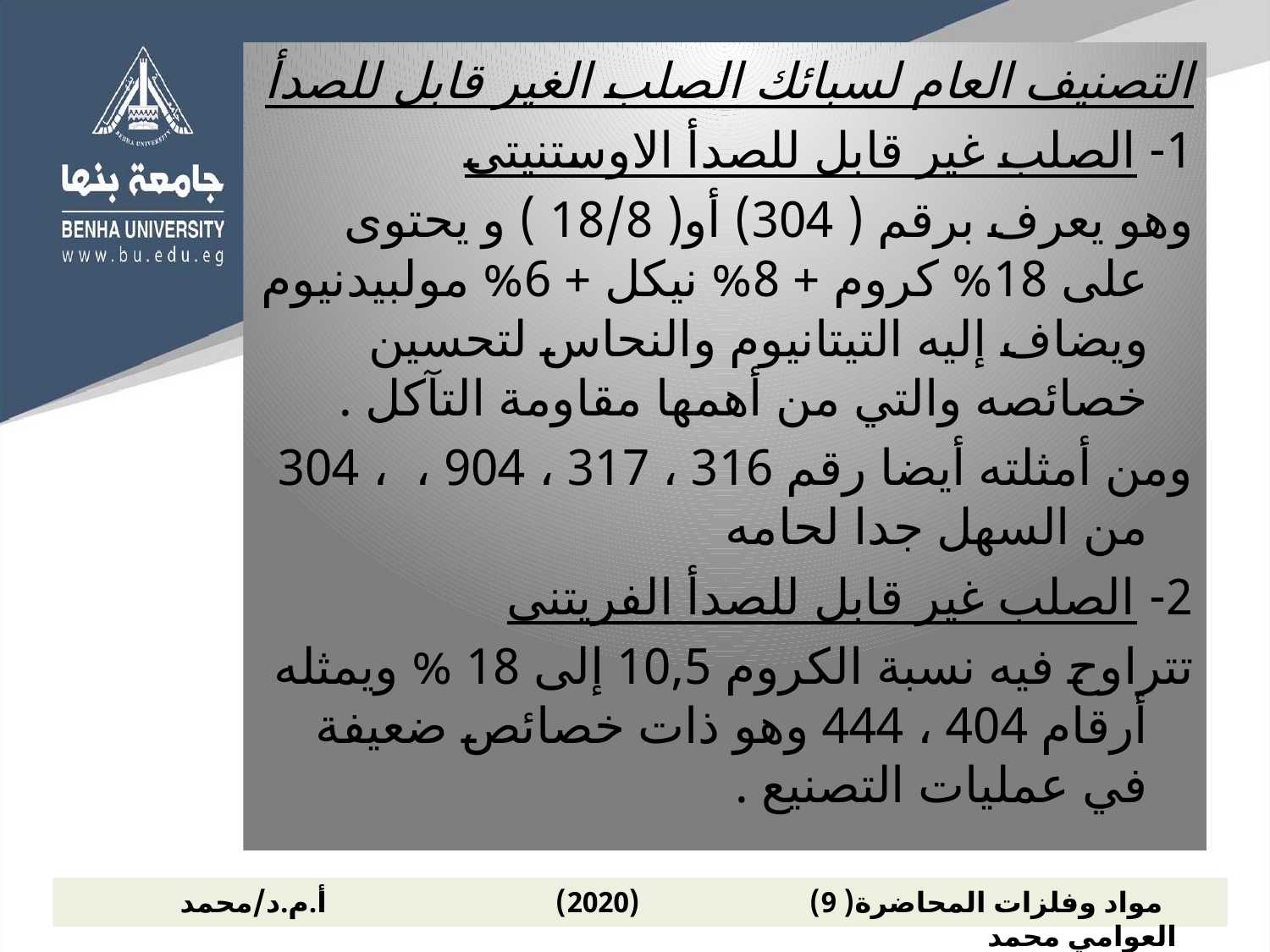

التصنيف العام لسبائك الصلب الغير قابل للصدأ
1- الصلب غير قابل للصدأ الاوستنيتى
وهو يعرف برقم ( 304) أو( 18/8 ) و يحتوى على 18% كروم + 8% نيكل + 6% مولبيدنيوم ويضاف إليه التيتانيوم والنحاس لتحسين خصائصه والتي من أهمها مقاومة التآكل .
ومن أمثلته أيضا رقم 316 ، 317 ، 904 ،  ، 304  من السهل جدا لحامه
2- الصلب غير قابل للصدأ الفريتنى
تتراوح فيه نسبة الكروم 10,5 إلى 18 % ويمثله أرقام 404 ، 444 وهو ذات خصائص ضعيفة في عمليات التصنيع .

       مواد وفلزات المحاضرة( 9)                       (2020)                               أ.م.د/محمد العوامي محمد